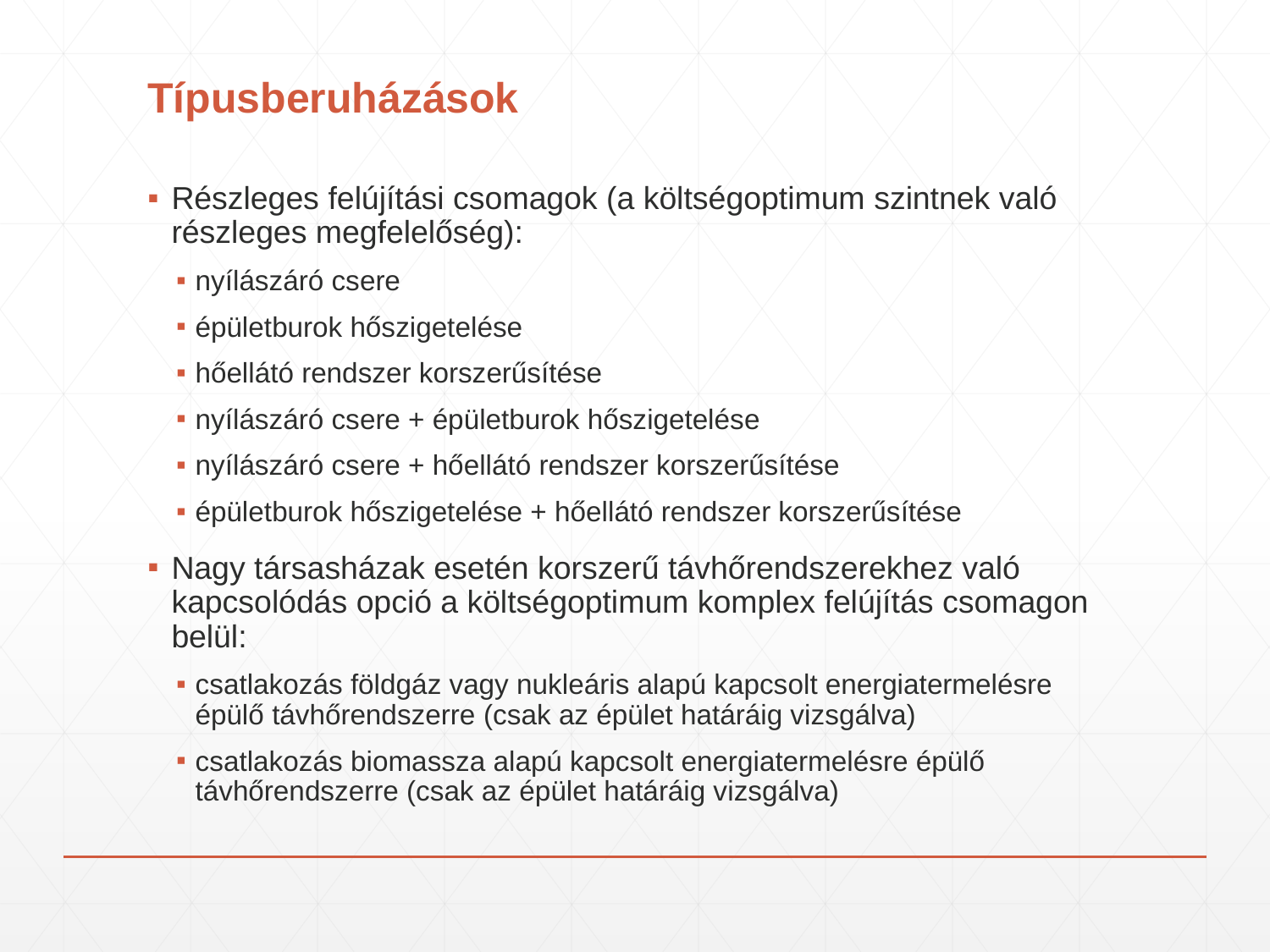

# Típusberuházások
Részleges felújítási csomagok (a költségoptimum szintnek való részleges megfelelőség):
nyílászáró csere
épületburok hőszigetelése
hőellátó rendszer korszerűsítése
nyílászáró csere + épületburok hőszigetelése
nyílászáró csere + hőellátó rendszer korszerűsítése
épületburok hőszigetelése + hőellátó rendszer korszerűsítése
Nagy társasházak esetén korszerű távhőrendszerekhez való kapcsolódás opció a költségoptimum komplex felújítás csomagon belül:
csatlakozás földgáz vagy nukleáris alapú kapcsolt energiatermelésre épülő távhőrendszerre (csak az épület határáig vizsgálva)
csatlakozás biomassza alapú kapcsolt energiatermelésre épülő távhőrendszerre (csak az épület határáig vizsgálva)